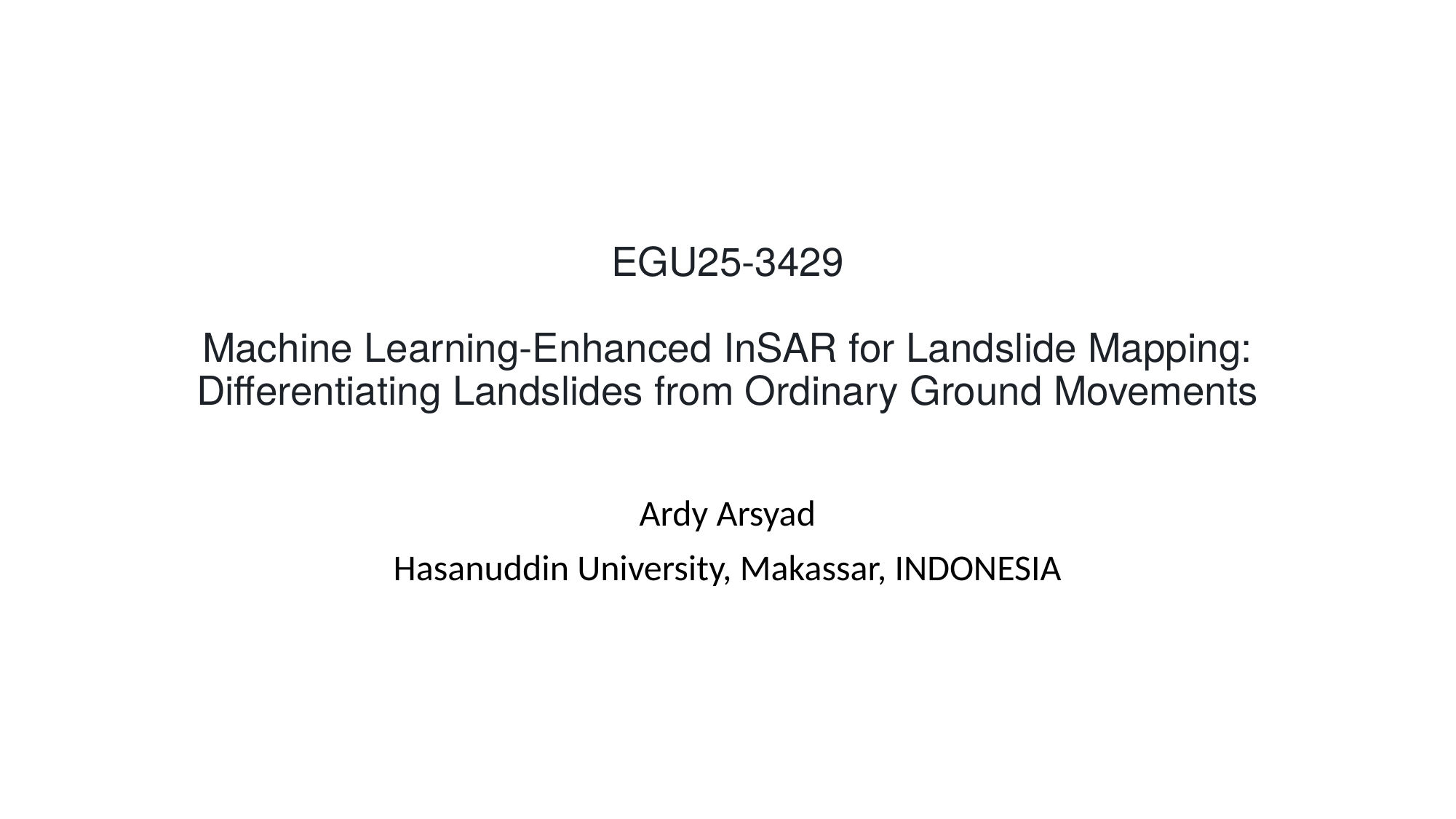

# EGU25-3429 Machine Learning-Enhanced InSAR for Landslide Mapping: Differentiating Landslides from Ordinary Ground Movements

Ardy Arsyad
Hasanuddin University, Makassar, INDONESIA